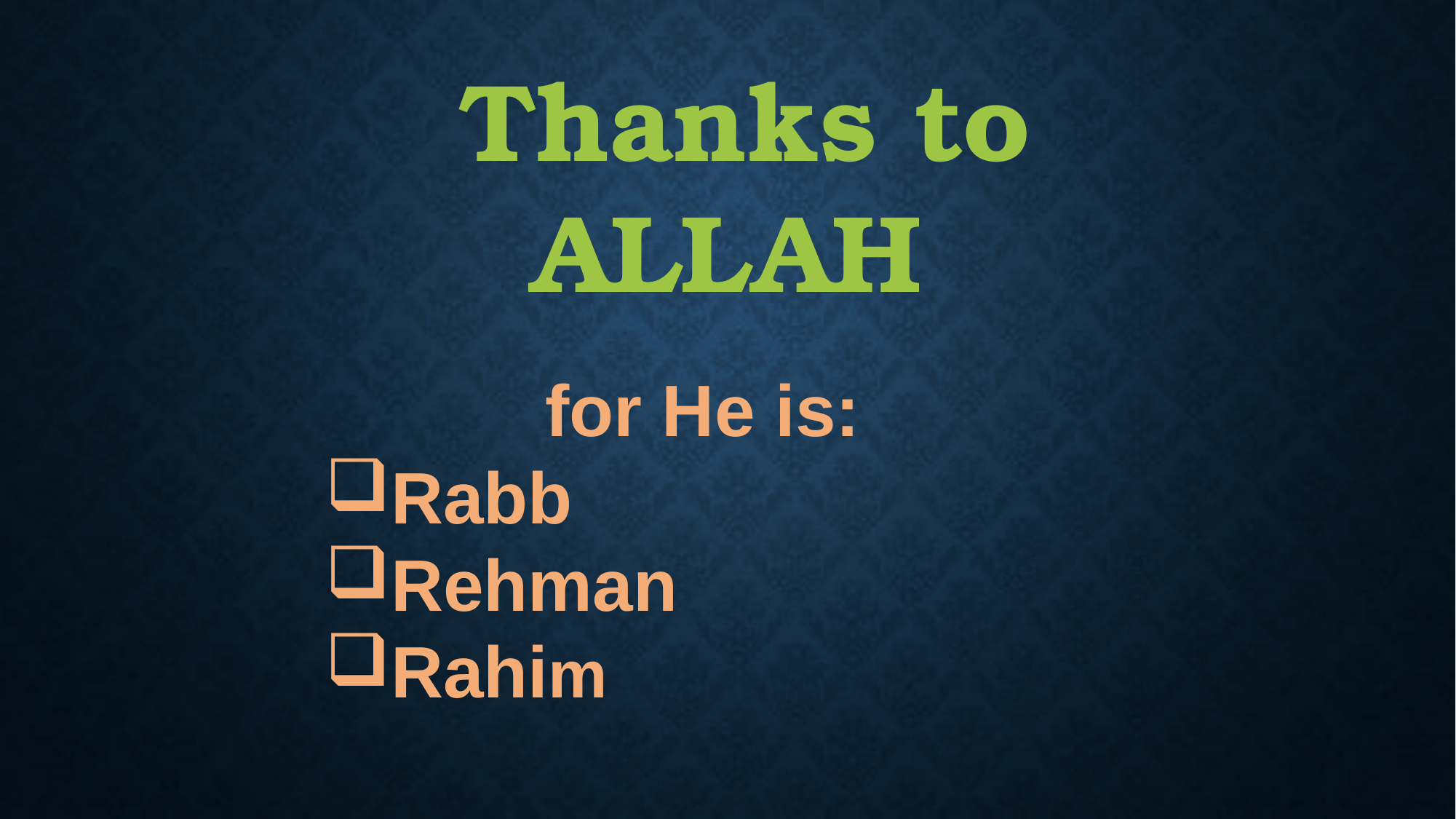

Thanks to ALLAH
for He is:
Rabb
Rehman
Rahim